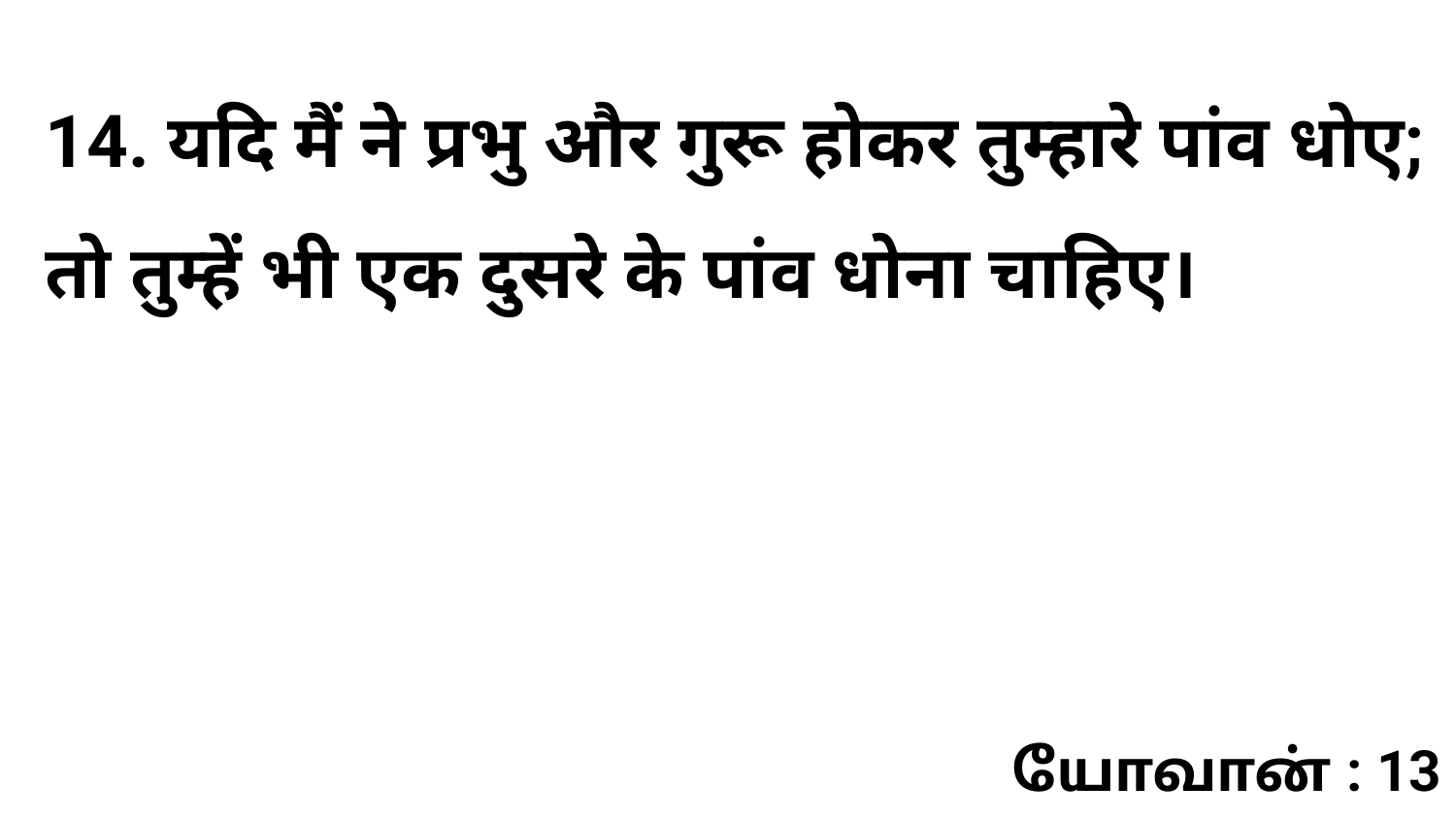

14. यदि मैं ने प्रभु और गुरू होकर तुम्हारे पांव धोए; तो तुम्हें भी एक दुसरे के पांव धोना चाहिए।
யோவான் : 13